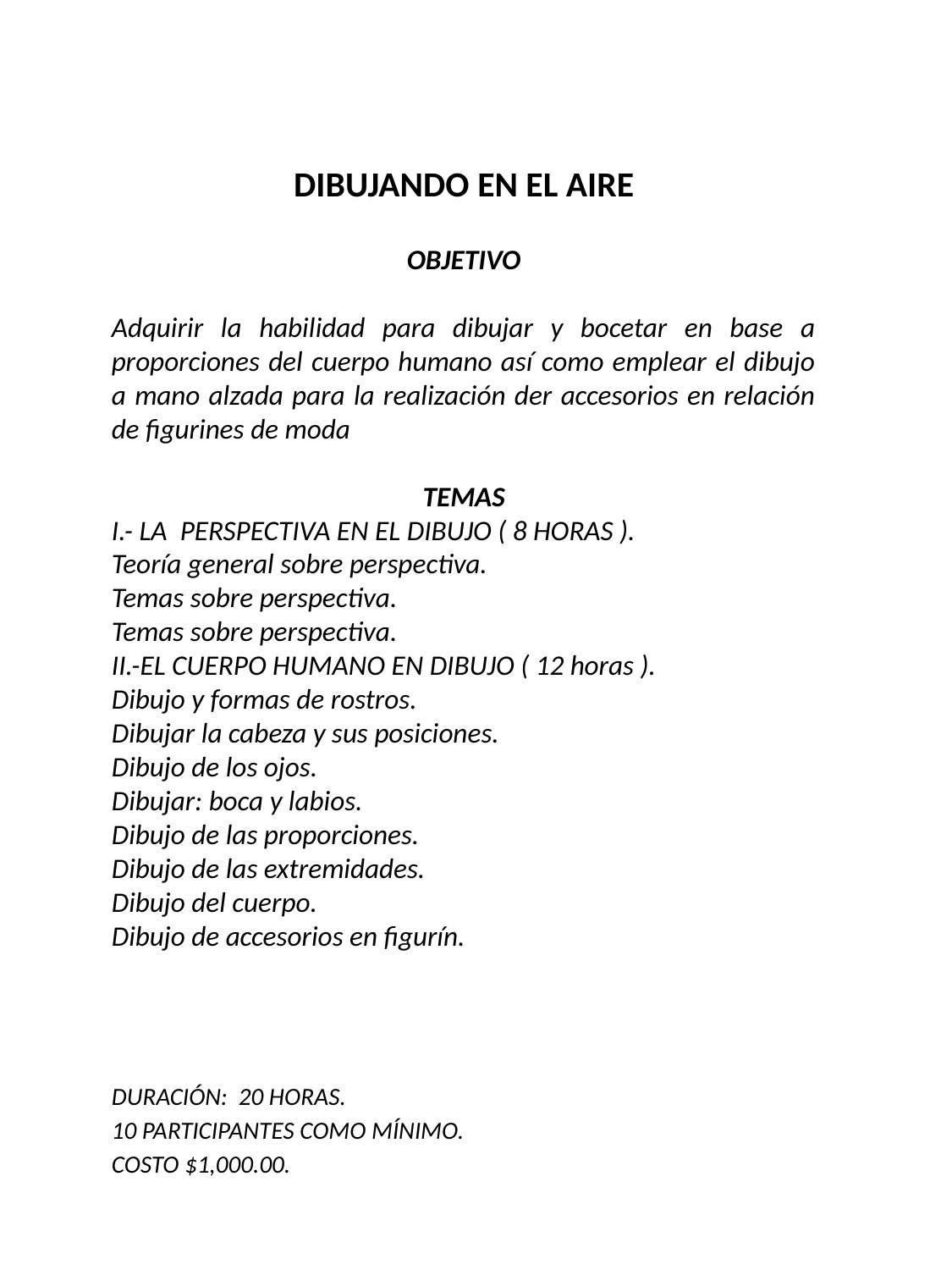

DIBUJANDO EN EL AIRE

OBJETIVO

Adquirir la habilidad para dibujar y bocetar en base a proporciones del cuerpo humano así como emplear el dibujo a mano alzada para la realización der accesorios en relación de figurines de moda

TEMAS
I.- LA  PERSPECTIVA EN EL DIBUJO ( 8 HORAS ).
Teoría general sobre perspectiva.
Temas sobre perspectiva.
Temas sobre perspectiva.
II.-EL CUERPO HUMANO EN DIBUJO ( 12 horas ).
Dibujo y formas de rostros.
Dibujar la cabeza y sus posiciones.
Dibujo de los ojos.
Dibujar: boca y labios.
Dibujo de las proporciones.
Dibujo de las extremidades.
Dibujo del cuerpo.
Dibujo de accesorios en figurín.

DURACIÓN:  20 HORAS.

10 PARTICIPANTES COMO MÍNIMO.

COSTO $1,000.00.